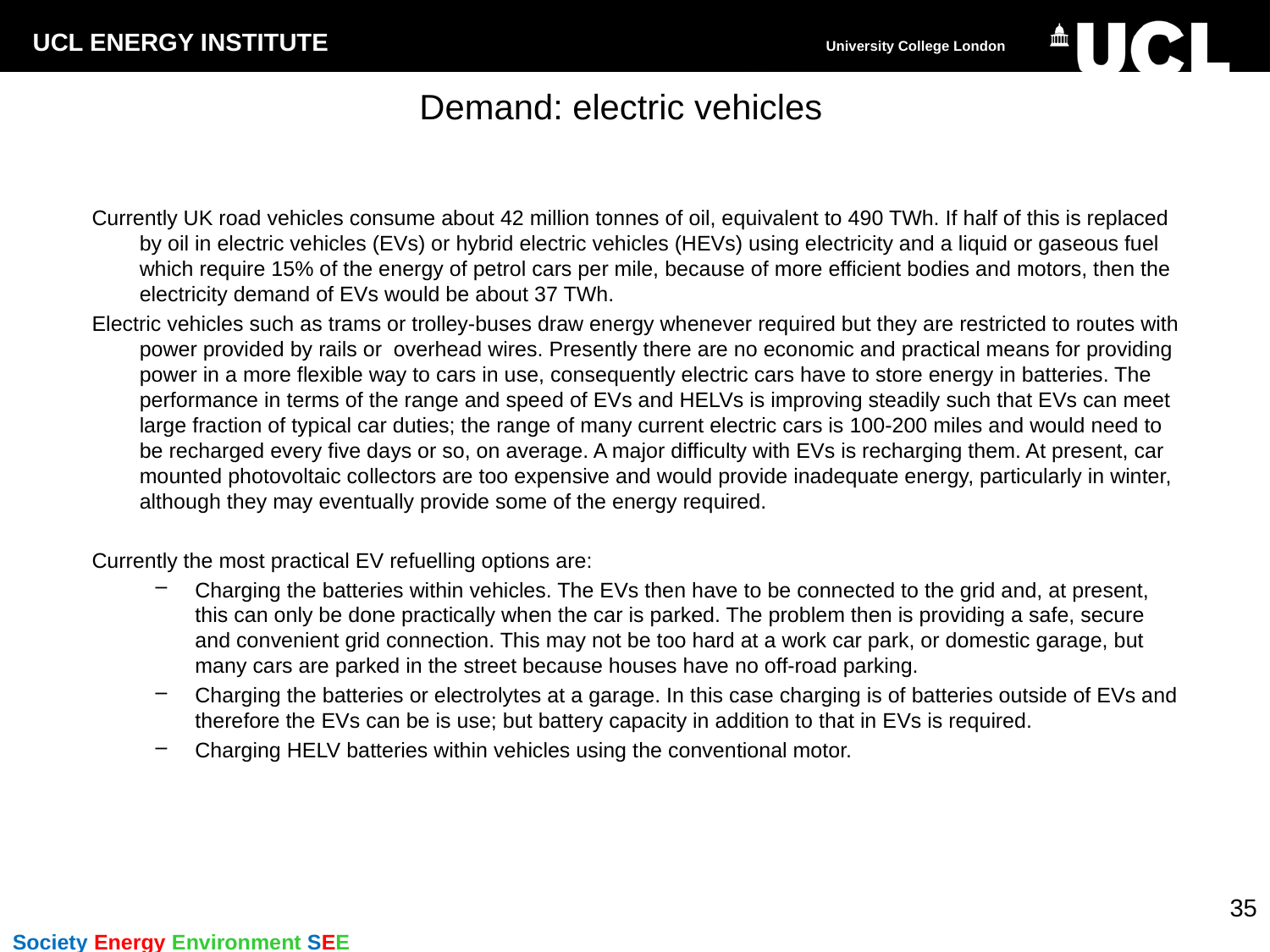

# Demand: electric vehicles

Currently UK road vehicles consume about 42 million tonnes of oil, equivalent to 490 TWh. If half of this is replaced by oil in electric vehicles (EVs) or hybrid electric vehicles (HEVs) using electricity and a liquid or gaseous fuel which require 15% of the energy of petrol cars per mile, because of more efficient bodies and motors, then the electricity demand of EVs would be about 37 TWh.
Electric vehicles such as trams or trolley-buses draw energy whenever required but they are restricted to routes with power provided by rails or  overhead wires. Presently there are no economic and practical means for providing power in a more flexible way to cars in use, consequently electric cars have to store energy in batteries. The performance in terms of the range and speed of EVs and HELVs is improving steadily such that EVs can meet large fraction of typical car duties; the range of many current electric cars is 100-200 miles and would need to be recharged every five days or so, on average. A major difficulty with EVs is recharging them. At present, car mounted photovoltaic collectors are too expensive and would provide inadequate energy, particularly in winter, although they may eventually provide some of the energy required.

Currently the most practical EV refuelling options are:
Charging the batteries within vehicles. The EVs then have to be connected to the grid and, at present, this can only be done practically when the car is parked. The problem then is providing a safe, secure and convenient grid connection. This may not be too hard at a work car park, or domestic garage, but many cars are parked in the street because houses have no off-road parking.
Charging the batteries or electrolytes at a garage. In this case charging is of batteries outside of EVs and therefore the EVs can be is use; but battery capacity in addition to that in EVs is required.
Charging HELV batteries within vehicles using the conventional motor.

35